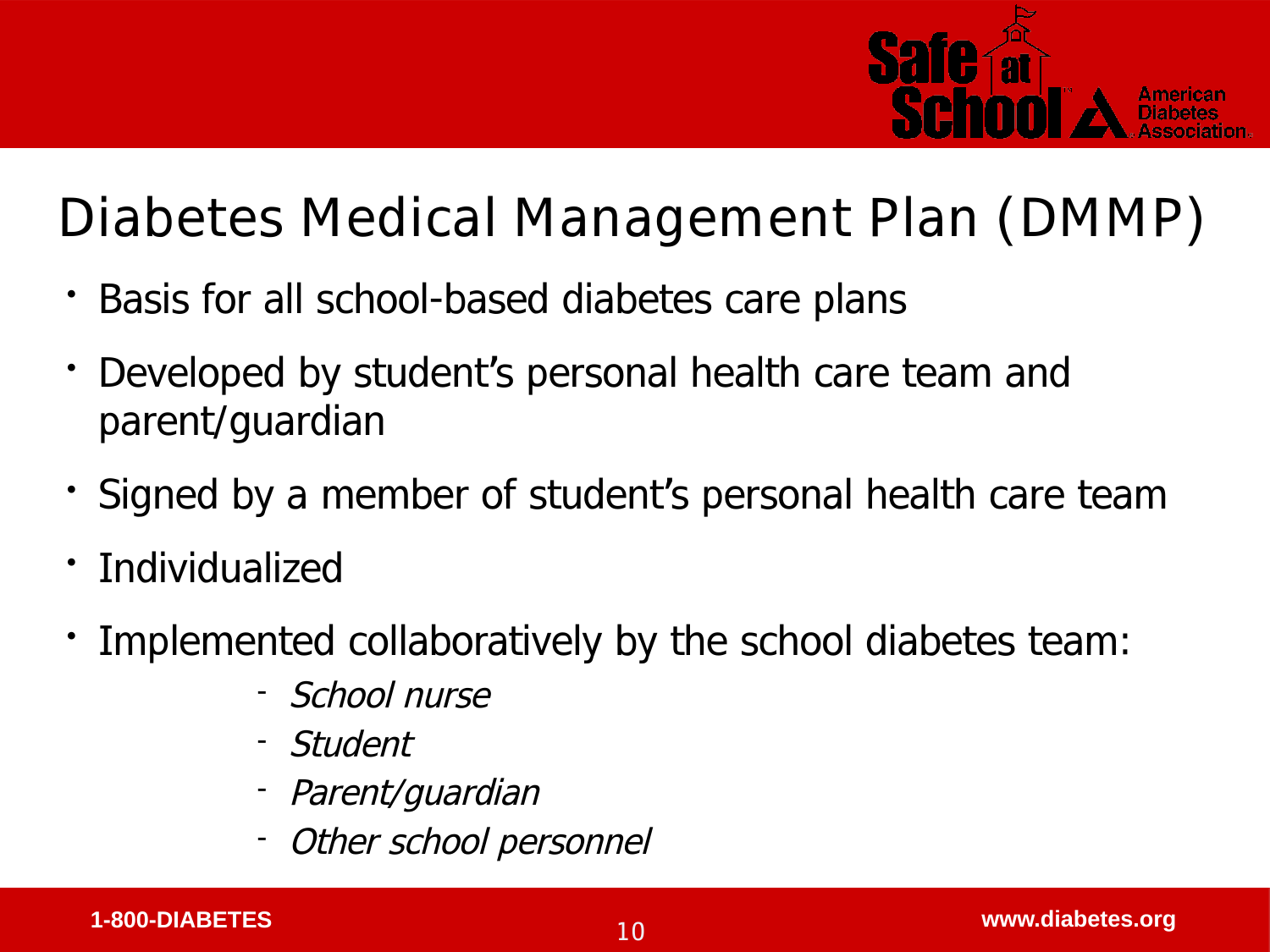

Diabetes Medical Management Plan (DMMP)
Basis for all school-based diabetes care plans
Developed by student’s personal health care team and parent/guardian
Signed by a member of student’s personal health care team
Individualized
Implemented collaboratively by the school diabetes team:
School nurse
Student
Parent/guardian
Other school personnel

10